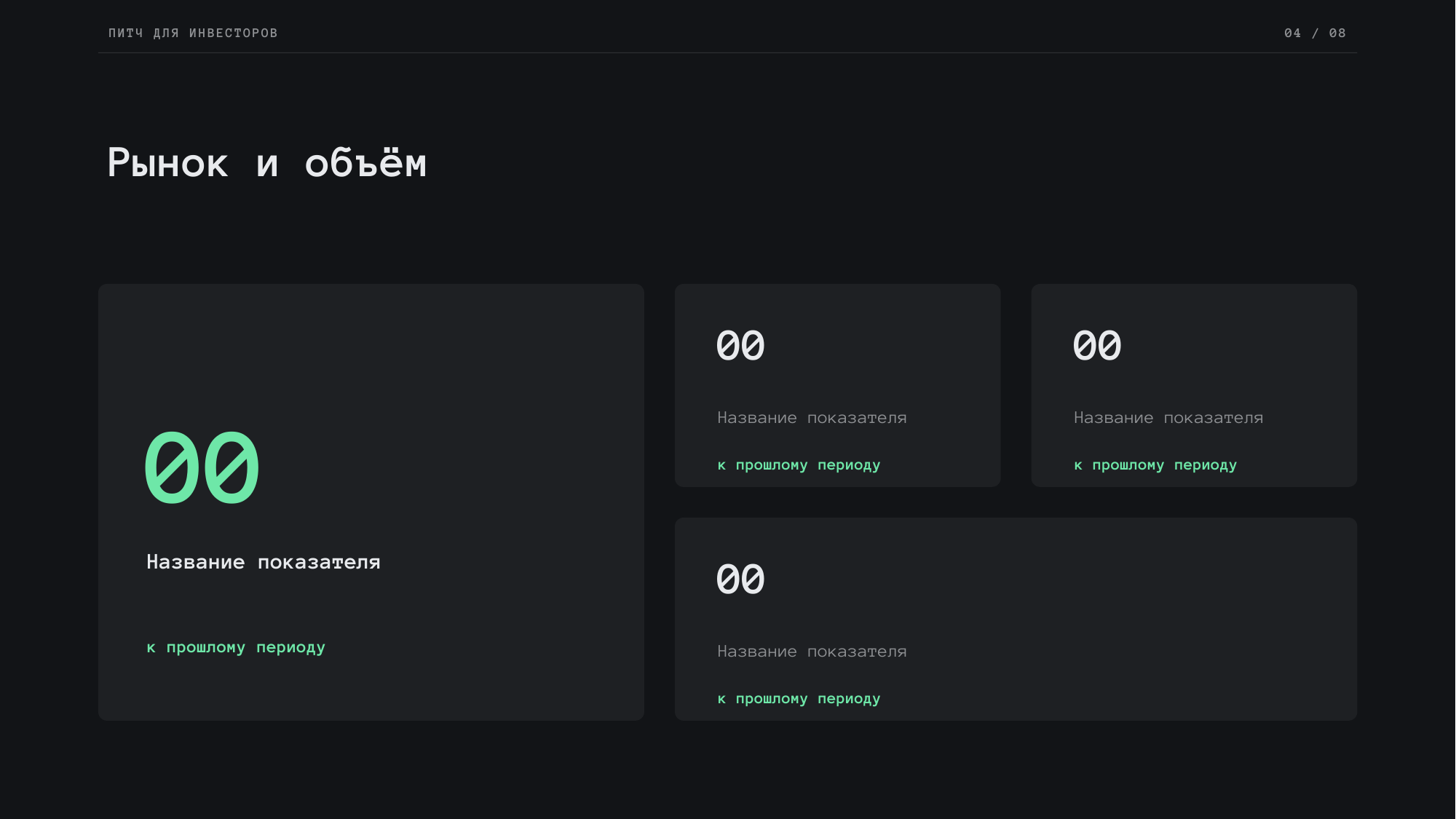

ПИТЧ ДЛЯ ИНВЕСТОРОВ
04 / 08

Рынок и объём

00
00
00
Название показателя
Название показателя
к прошлому периоду
к прошлому периоду

00
Название показателя
Название показателя
к прошлому периоду
к прошлому периоду